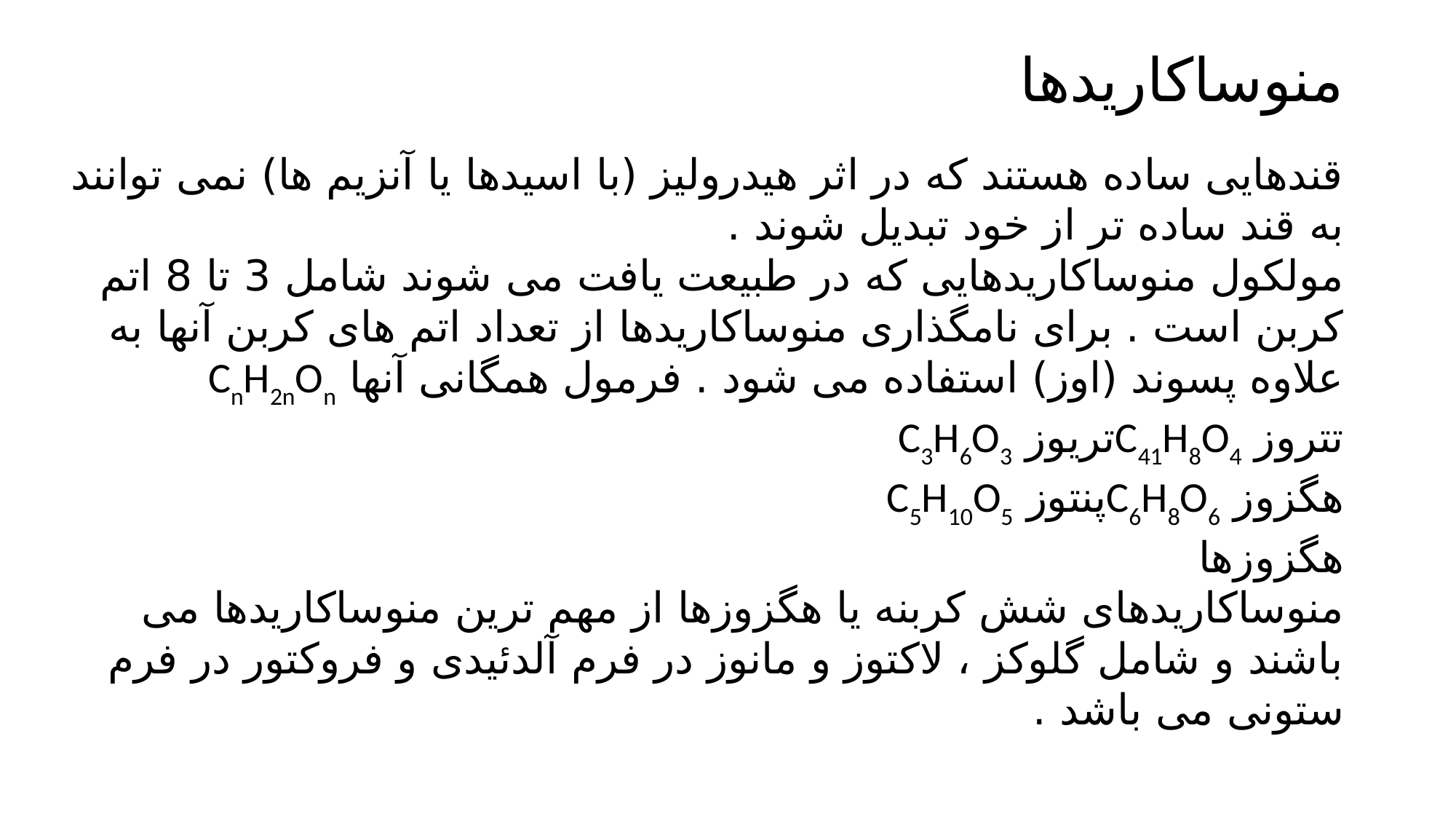

# منوساکاریدها
قندهایی ساده هستند که در اثر هیدرولیز (با اسیدها یا آنزیم ها) نمی توانند به قند ساده تر از خود تبدیل شوند .
مولکول منوساکاریدهایی که در طبیعت یافت می شوند شامل 3 تا 8 اتم کربن است . برای نامگذاری منوساکاریدها از تعداد اتم های کربن آنها به علاوه پسوند (اوز) استفاده می شود . فرمول همگانی آنها CnH2nOn
تتروز C41H­8O4تریوز C3H6O3
هگزوز C6H­8O6پنتوز C5H­10O5
هگزوزها
منوساکاریدهای شش کربنه یا هگزوزها از مهم ترین منوساکاریدها می باشند و شامل گلوکز ، لاکتوز و مانوز در فرم آلدئیدی و فروکتور در فرم ستونی می باشد .